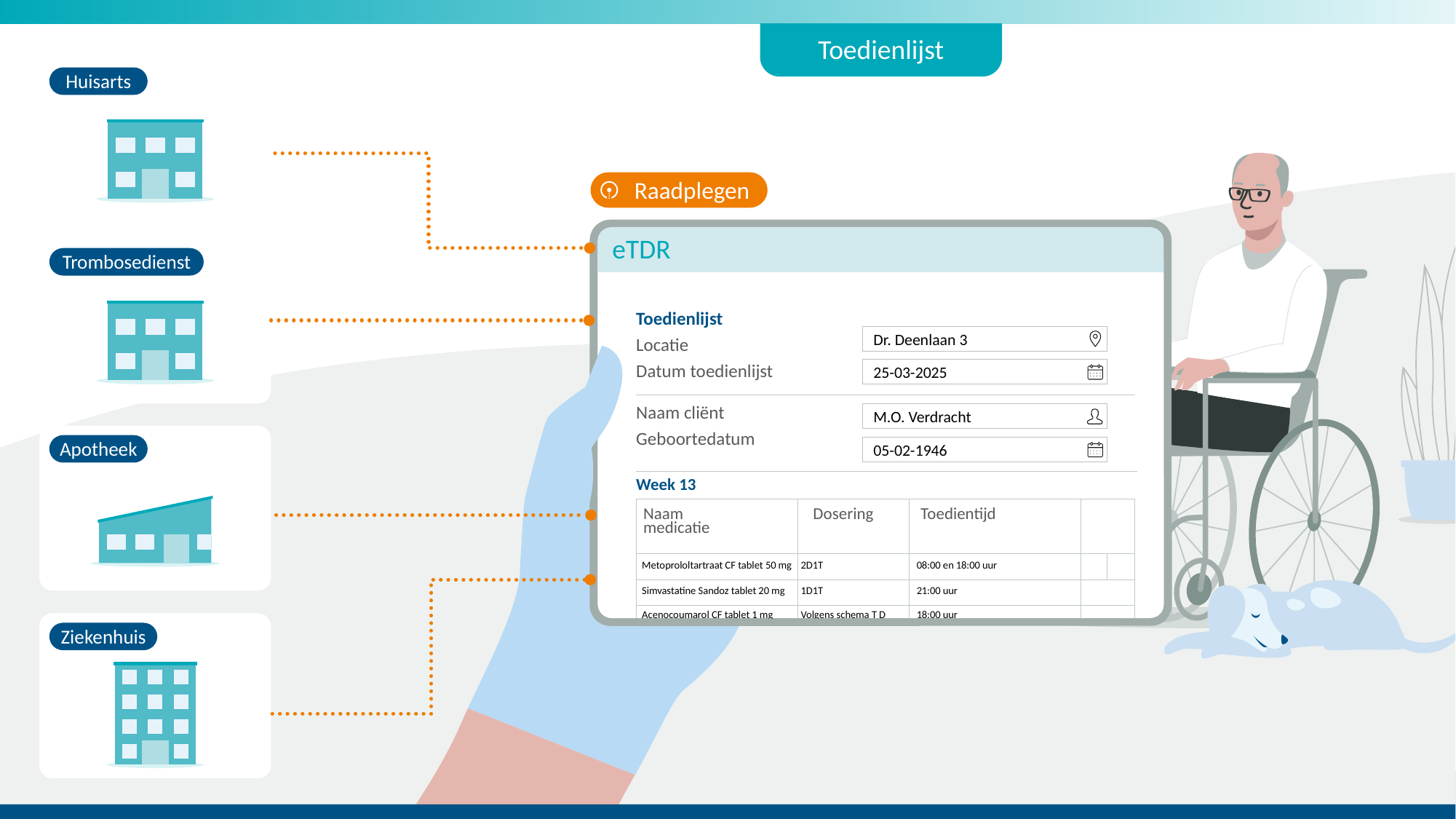

Toedienlijst

Huisarts

Raadplegen

eTDR

Trombosedienst

Toedienlijst
Locatie
Datum toedienlijst

Naam cliënt
Geboortedatum
Week 13

	Naam	  Dosering	Toedientijd
	medicatie

Dr. Deenlaan 3

25-03-2025

M.O. Verdracht

05-02-1946

Metoprololtartraat CF tablet 50 mg
2D1T
08:00 en 18:00 uur
Simvastatine Sandoz tablet 20 mg
1D1T
21:00 uur
Acenocoumarol CF tablet 1 mg
Volgens schema T D
18:00 uur

Apotheek

Ziekenhuis